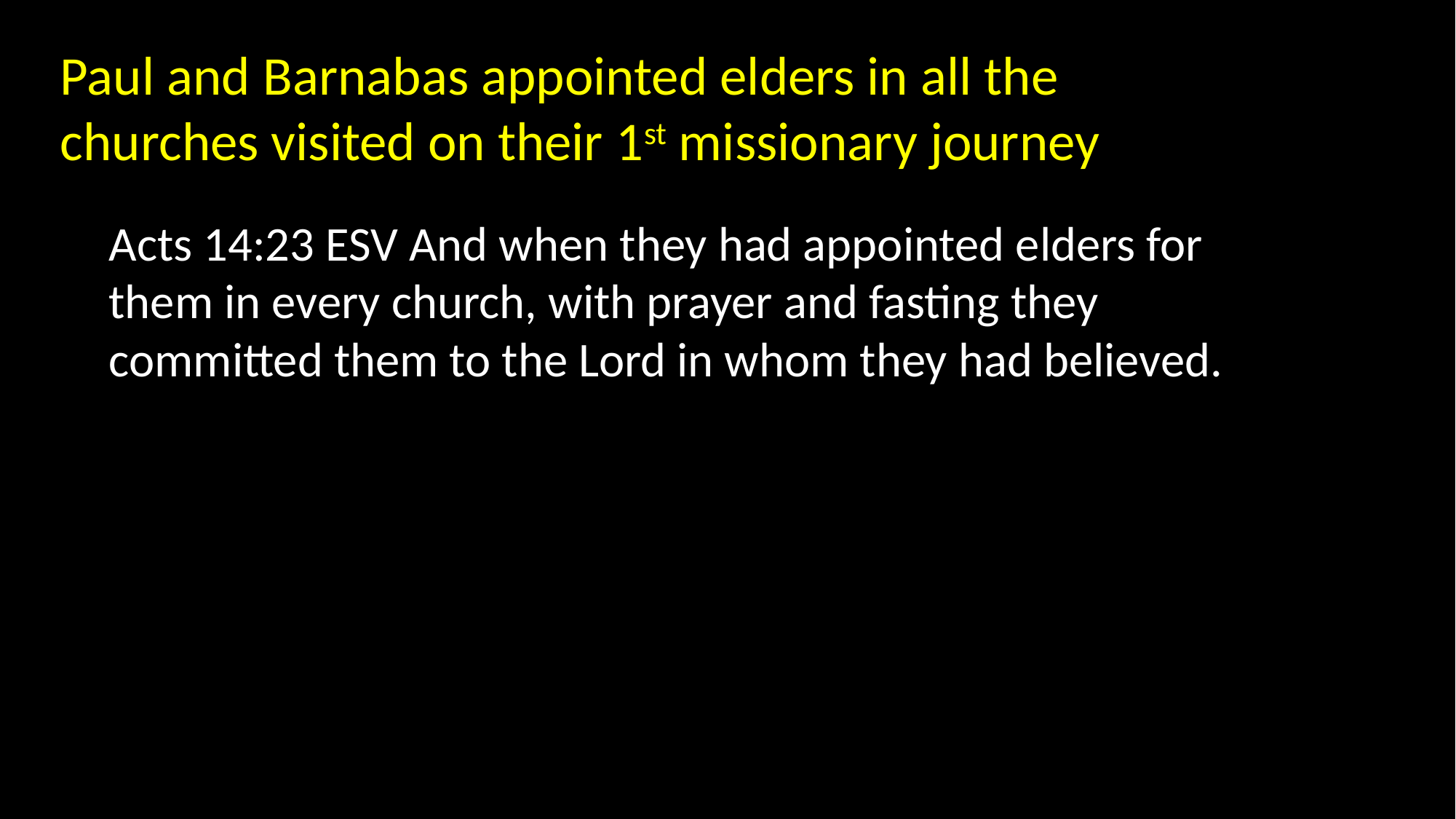

Paul and Barnabas appointed elders in all the
churches visited on their 1st missionary journey
Acts 14:23 ESV And when they had appointed elders for them in every church, with prayer and fasting they committed them to the Lord in whom they had believed.